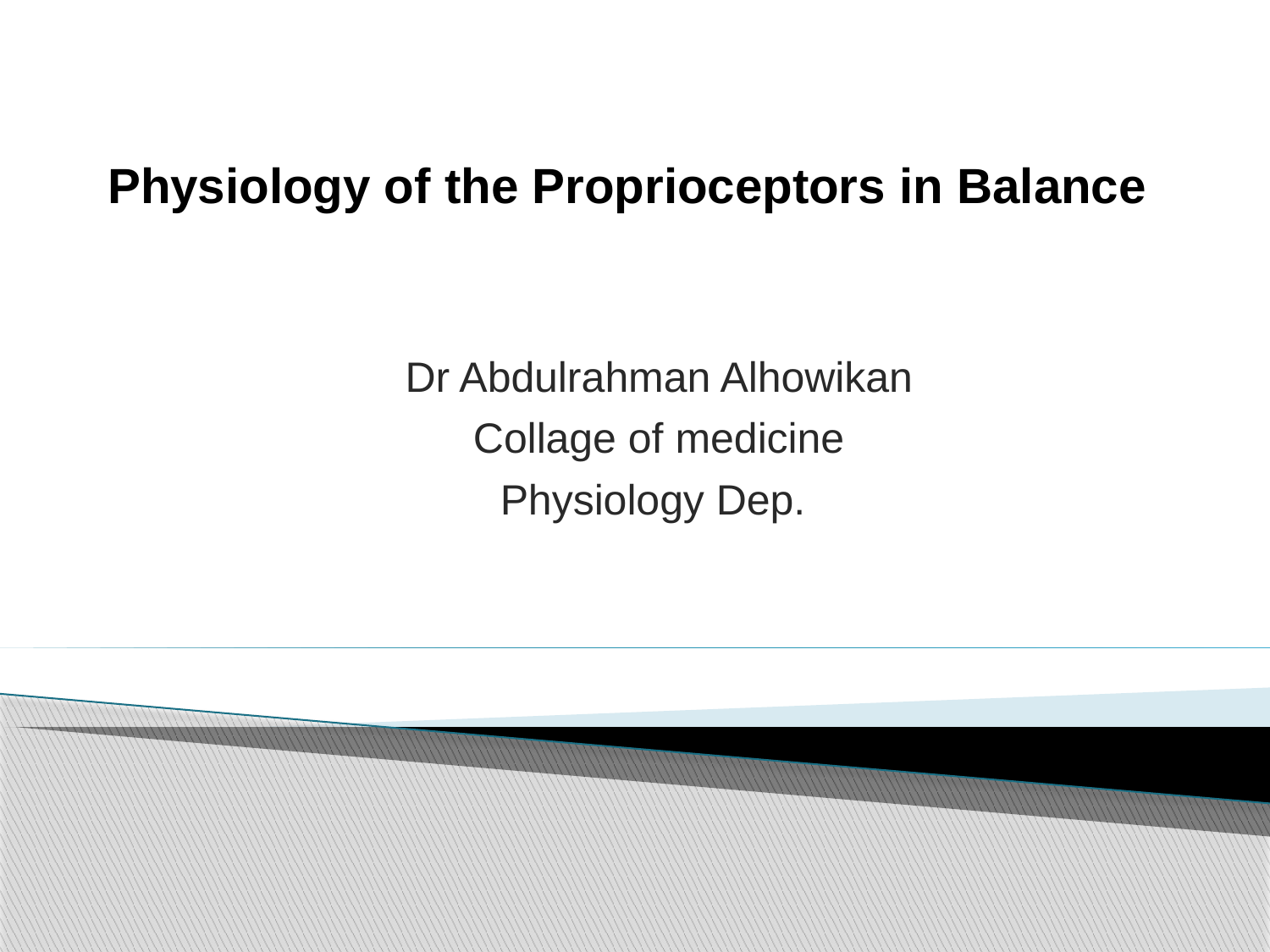

Physiology of the Proprioceptors in Balance

Dr Abdulrahman Alhowikan
Collage of medicine
Physiology Dep.